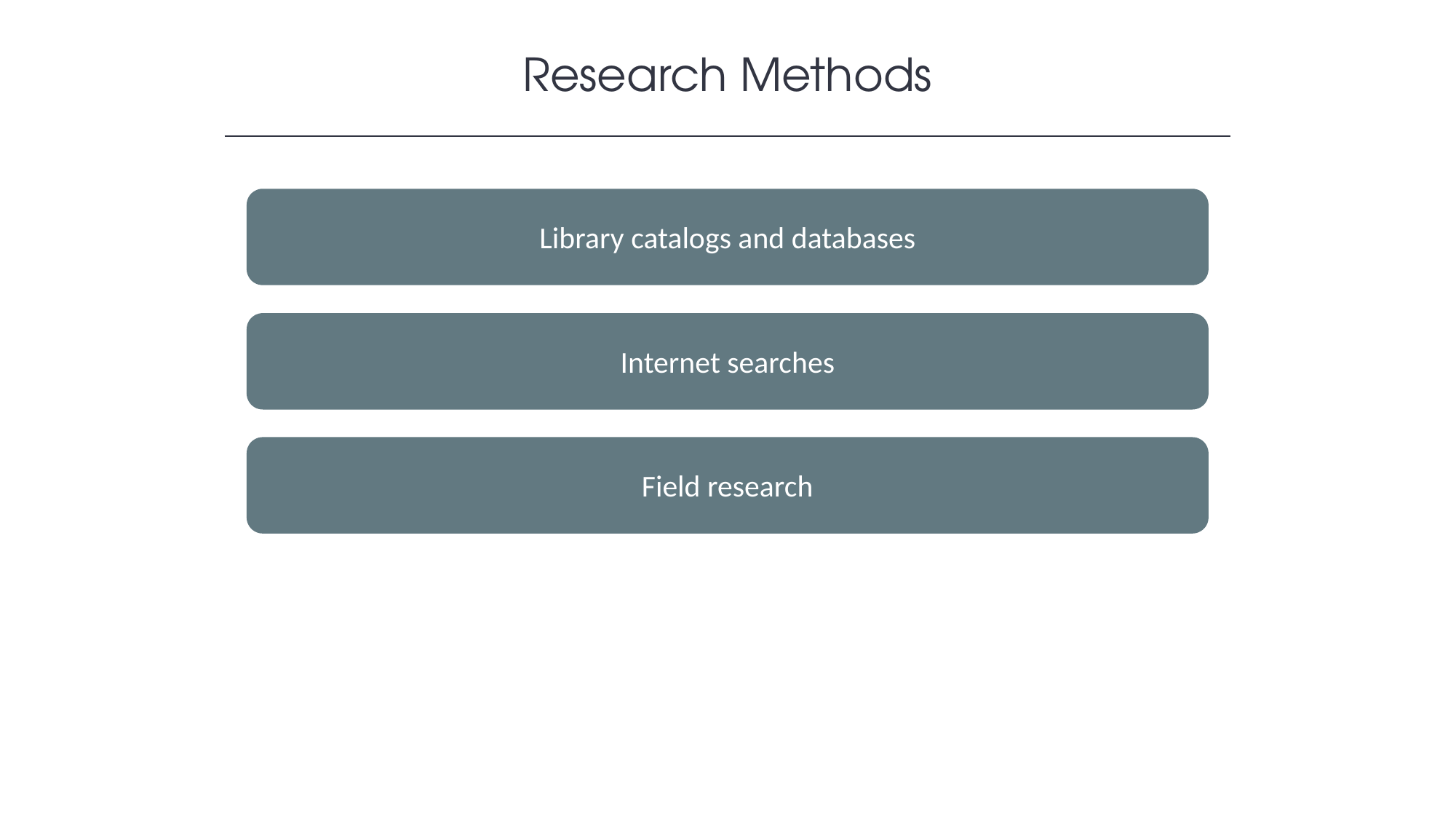

Research Methods
HAWKES LEARNING

Library catalogs and databases

Internet searches

Field research